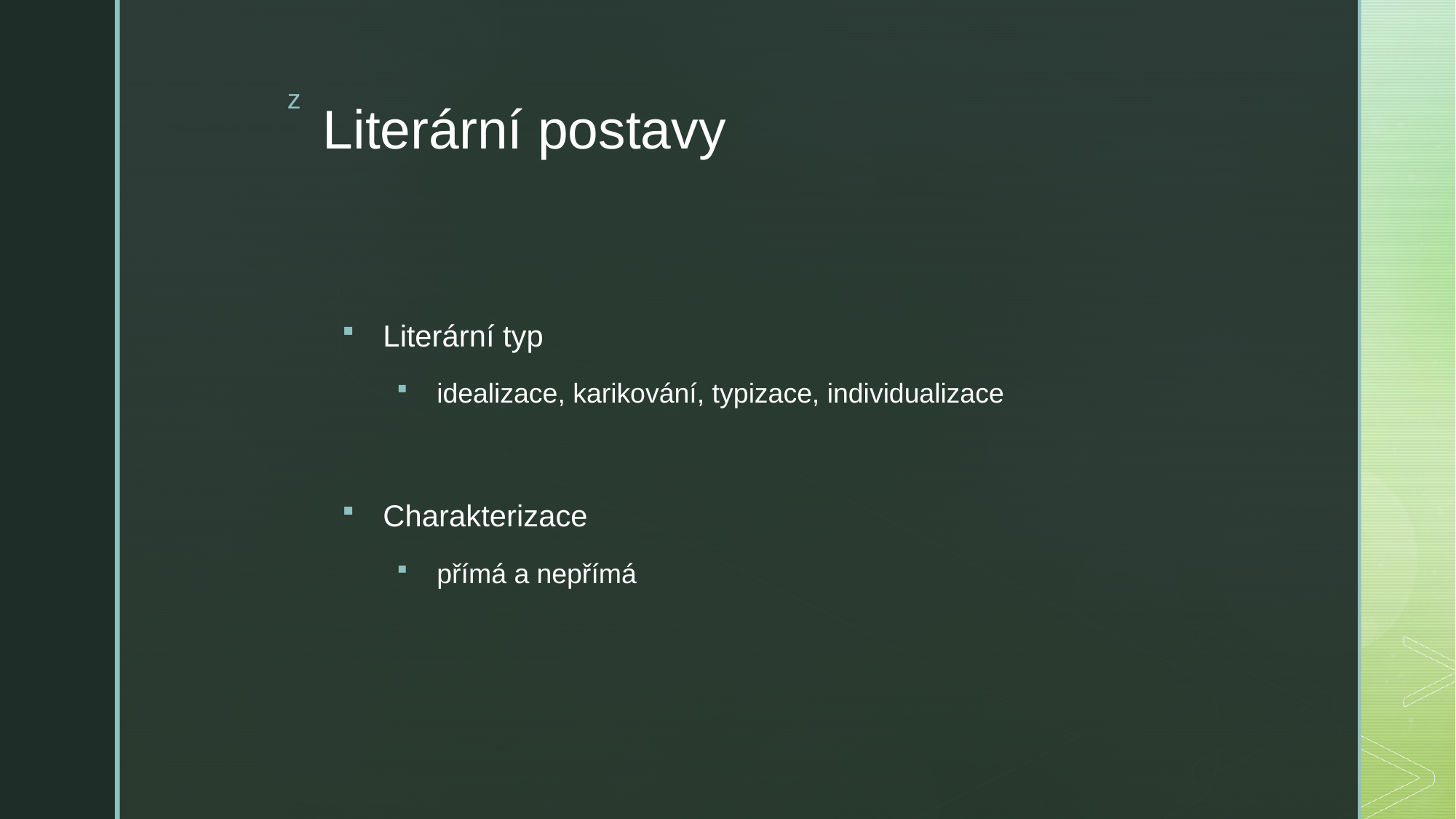

# Literární postavy
Literární typ
idealizace, karikování, typizace, individualizace

Charakterizace
přímá a nepřímá